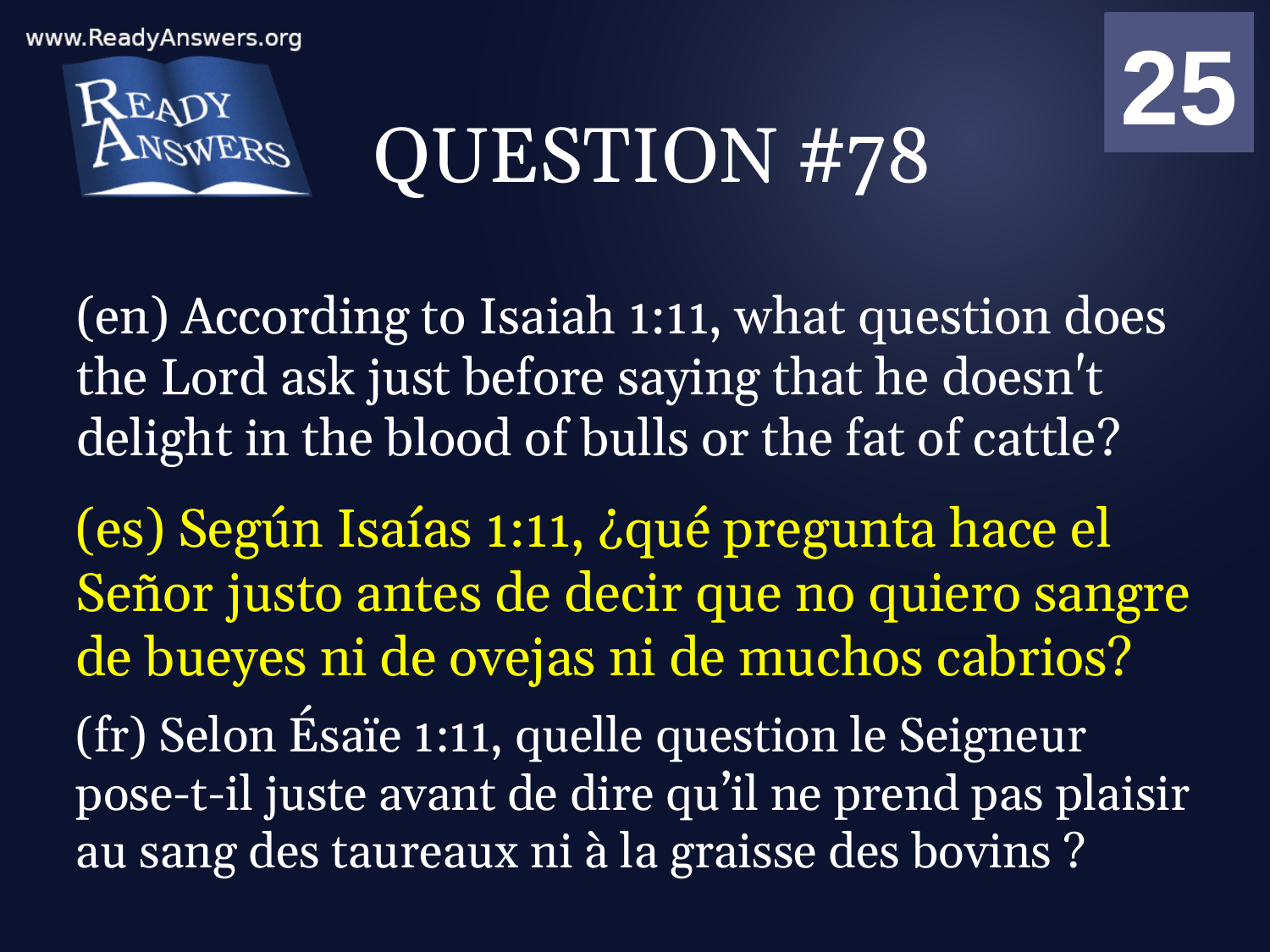

01
02
03
04
05
06
07
08
09
10
11
12
13
14
15
16
17
18
19
20
21
22
23
24
25
00
# QUESTION #78
(en) According to Isaiah 1:11, what question does the Lord ask just before saying that he doesn't delight in the blood of bulls or the fat of cattle?
(es) Según Isaías 1:11, ¿qué pregunta hace el Señor justo antes de decir que no quiero sangre de bueyes ni de ovejas ni de muchos cabrios?
(fr) Selon Ésaïe 1:11, quelle question le Seigneur pose-t-il juste avant de dire qu’il ne prend pas plaisir au sang des taureaux ni à la graisse des bovins ?